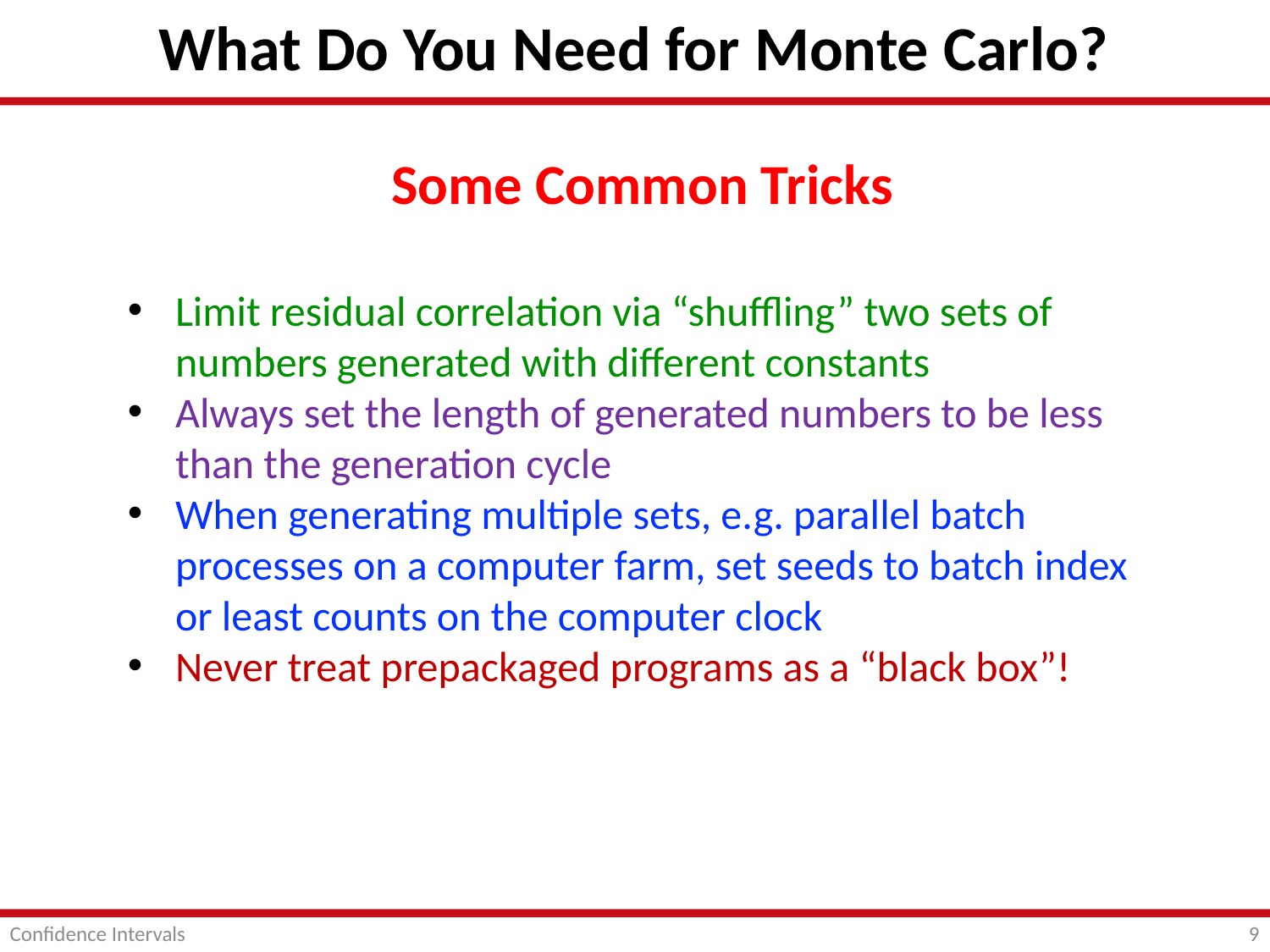

# What Do You Need for Monte Carlo?
Some Common Tricks

Limit residual correlation via “shuffling” two sets of numbers generated with different constants
Always set the length of generated numbers to be less than the generation cycle
When generating multiple sets, e.g. parallel batch processes on a computer farm, set seeds to batch index or least counts on the computer clock
Never treat prepackaged programs as a “black box”!
9
Confidence Intervals